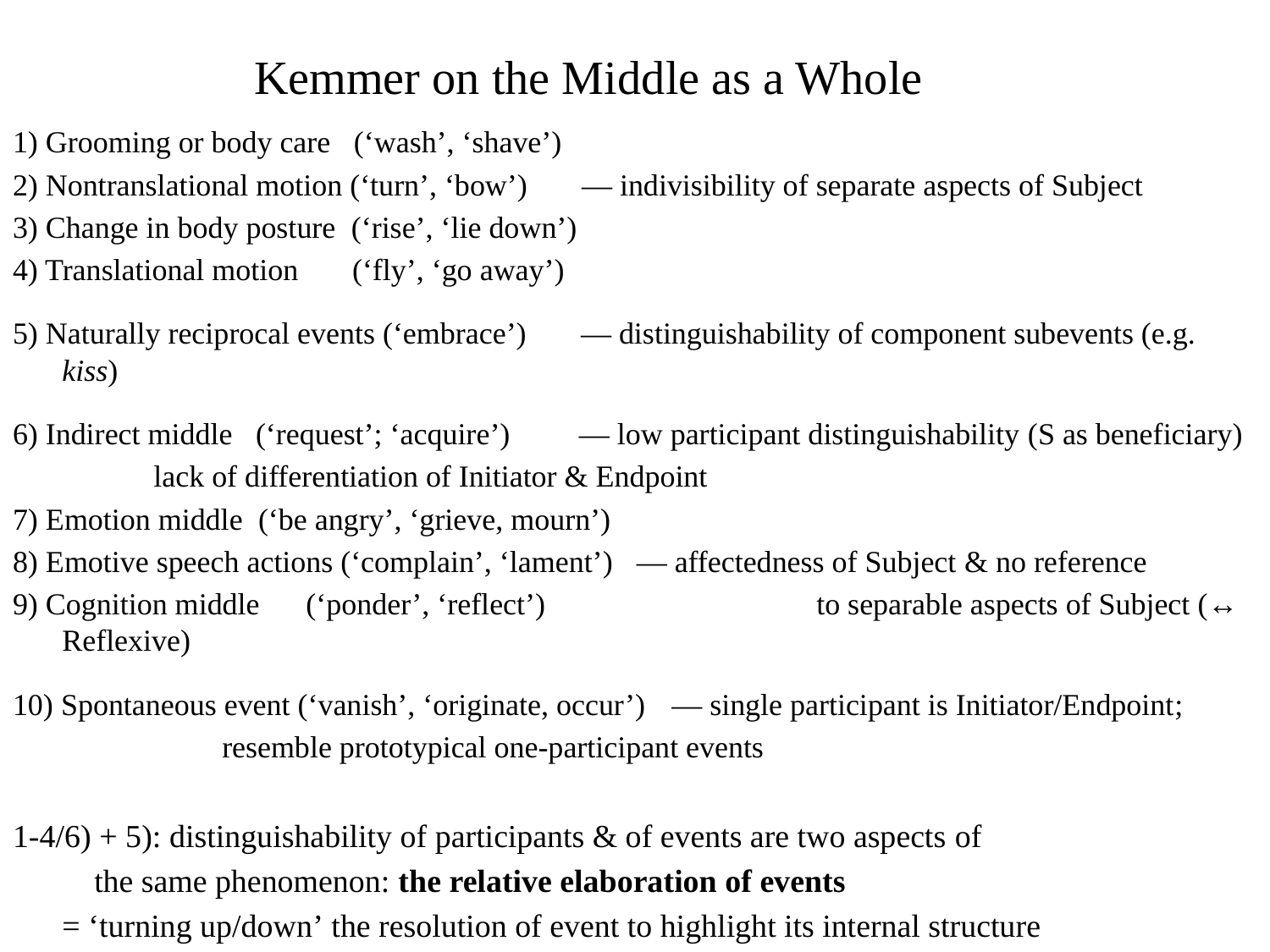

# Kemmer on the Middle as a Whole
1) Grooming or body care   (‘wash’, ‘shave’)
2) Nontranslational motion (‘turn’, ‘bow’)       ― indivisibility of separate aspects of Subject
3) Change in body posture  (‘rise’, ‘lie down’)
4) Translational motion       (‘fly’, ‘go away’)

5) Naturally reciprocal events (‘embrace’)       ― distinguishability of component subevents (e.g. kiss)

6) Indirect middle   (‘request’; ‘acquire’)         ― low participant distinguishability (S as beneficiary)
     					            lack of differentiation of Initiator & Endpoint
7) Emotion middle  (‘be angry’, ‘grieve, mourn’)
8) Emotive speech actions (‘complain’, ‘lament’)   ― affectedness of Subject & no reference
9) Cognition middle 	(‘ponder’, ‘reflect’) 	                   to separable aspects of Subject (↔ Reflexive)

10) Spontaneous event (‘vanish’, ‘originate, occur’) 	― single participant is Initiator/Endpoint;
       					     resemble prototypical one-participant events

1-4/6) + 5): distinguishability of participants & of events are two aspects of
		    the same phenomenon: the relative elaboration of events
		= ‘turning up/down’ the resolution of event to highlight its internal structure